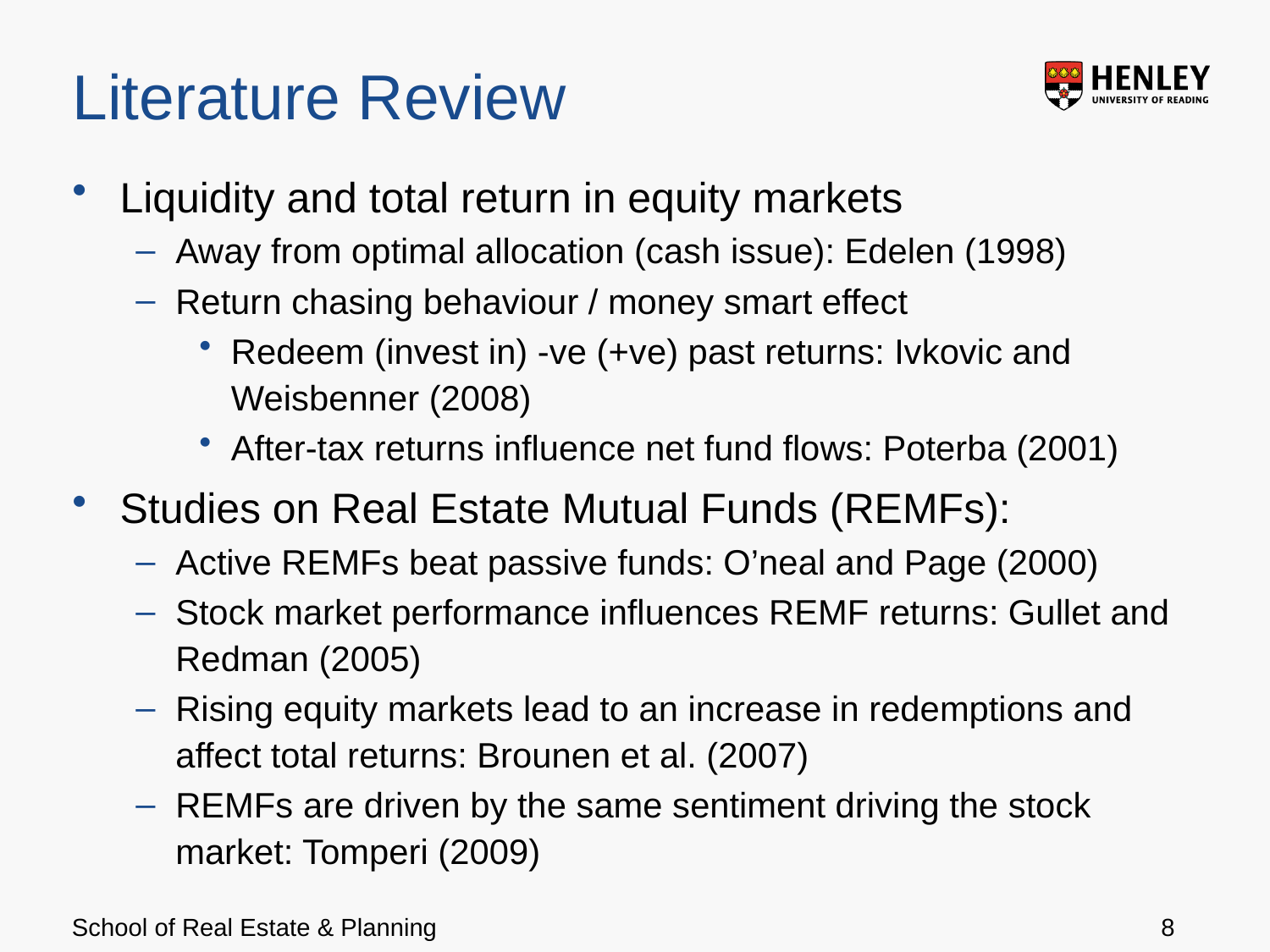

# Literature Review
Liquidity and total return in equity markets
Away from optimal allocation (cash issue): Edelen (1998)
Return chasing behaviour / money smart effect
Redeem (invest in) -ve (+ve) past returns: Ivkovic and Weisbenner (2008)
After-tax returns influence net fund flows: Poterba (2001)
Studies on Real Estate Mutual Funds (REMFs):
Active REMFs beat passive funds: O’neal and Page (2000)
Stock market performance influences REMF returns: Gullet and Redman (2005)
Rising equity markets lead to an increase in redemptions and affect total returns: Brounen et al. (2007)
REMFs are driven by the same sentiment driving the stock market: Tomperi (2009)
8